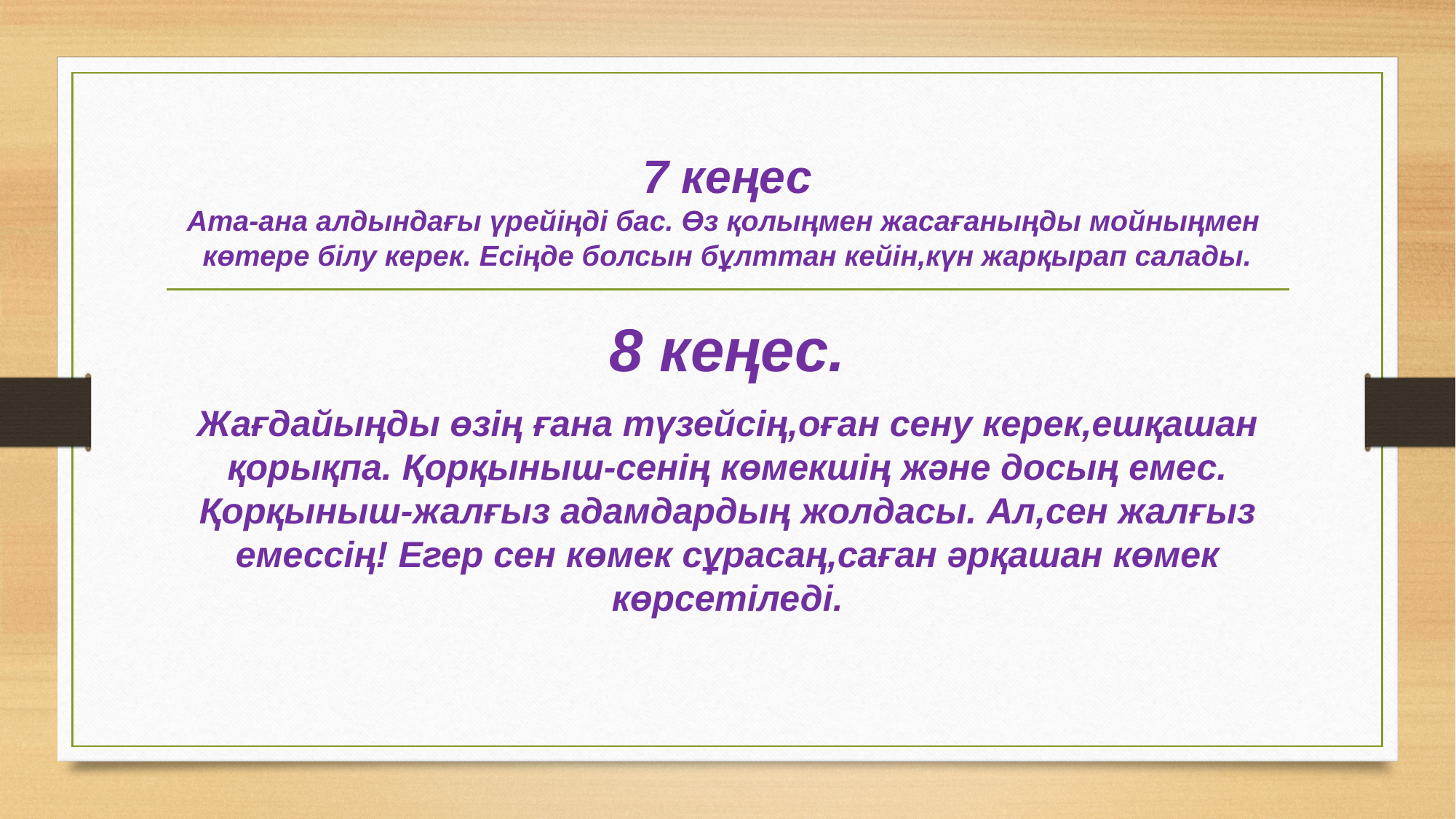

# 7 кеңес Ата-ана алдындағы үрейіңді бас. Өз қолыңмен жасағаныңды мойныңмен көтере білу керек. Есіңде болсын бұлттан кейін,күн жарқырап салады.
8 кеңес.
Жағдайыңды өзің ғана түзейсің,оған сену керек,ешқашан қорықпа. Қорқыныш-сенің көмекшің және досың емес. Қорқыныш-жалғыз адамдардың жолдасы. Ал,сен жалғыз емессің! Егер сен көмек сұрасаң,саған әрқашан көмек көрсетіледі.